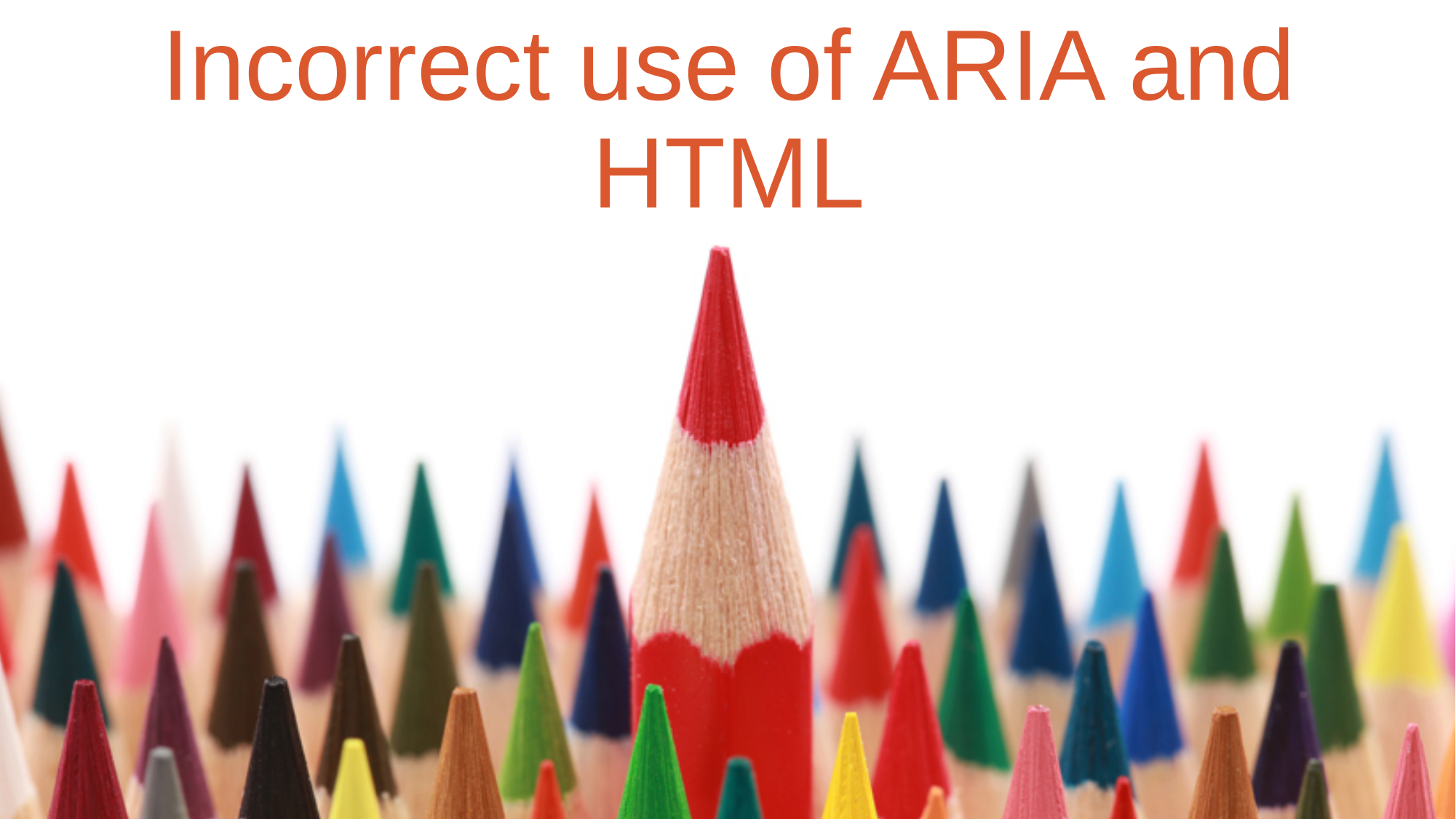

# Incorrect use of ARIA and HTML